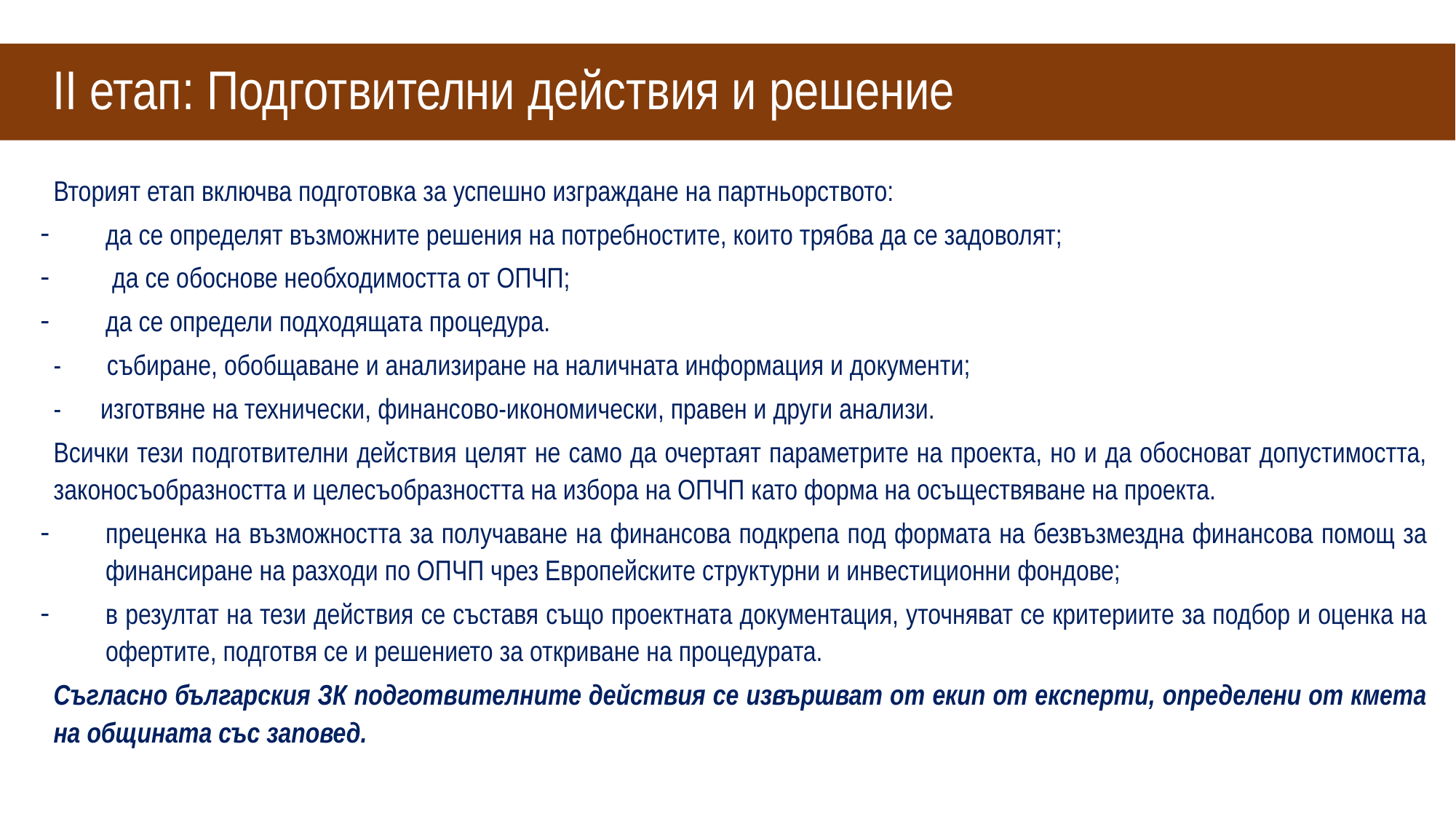

# II етап: Подготвителни действия и решение
Вторият етап включва подготовка за успешно изграждане на партньорството:
да се определят възможните решения на потребностите, които трябва да се задоволят;
 да се обоснове необходимостта от ОПЧП;
да се определи подходящата процедура.
-       събиране, обобщаване и анализиране на наличната информация и документи;
-      изготвяне на технически, финансово-икономически, правен и други анализи.
Всички тези подготвителни действия целят не само да очертаят параметрите на проекта, но и да обосноват допустимостта, законосъобразността и целесъобразността на избора на ОПЧП като форма на осъществяване на проекта.
преценка на възможността за получаване на финансова подкрепа под формата на безвъзмездна финансова помощ за финансиране на разходи по ОПЧП чрез Европейските структурни и инвестиционни фондове;
в резултат на тези действия се съставя също проектната документация, уточняват се критериите за подбор и оценка на офертите, подготвя се и решението за откриване на процедурата.
Съгласно българския ЗК подготвителните действия се извършват от екип от експерти, определени от кмета на общината със заповед.